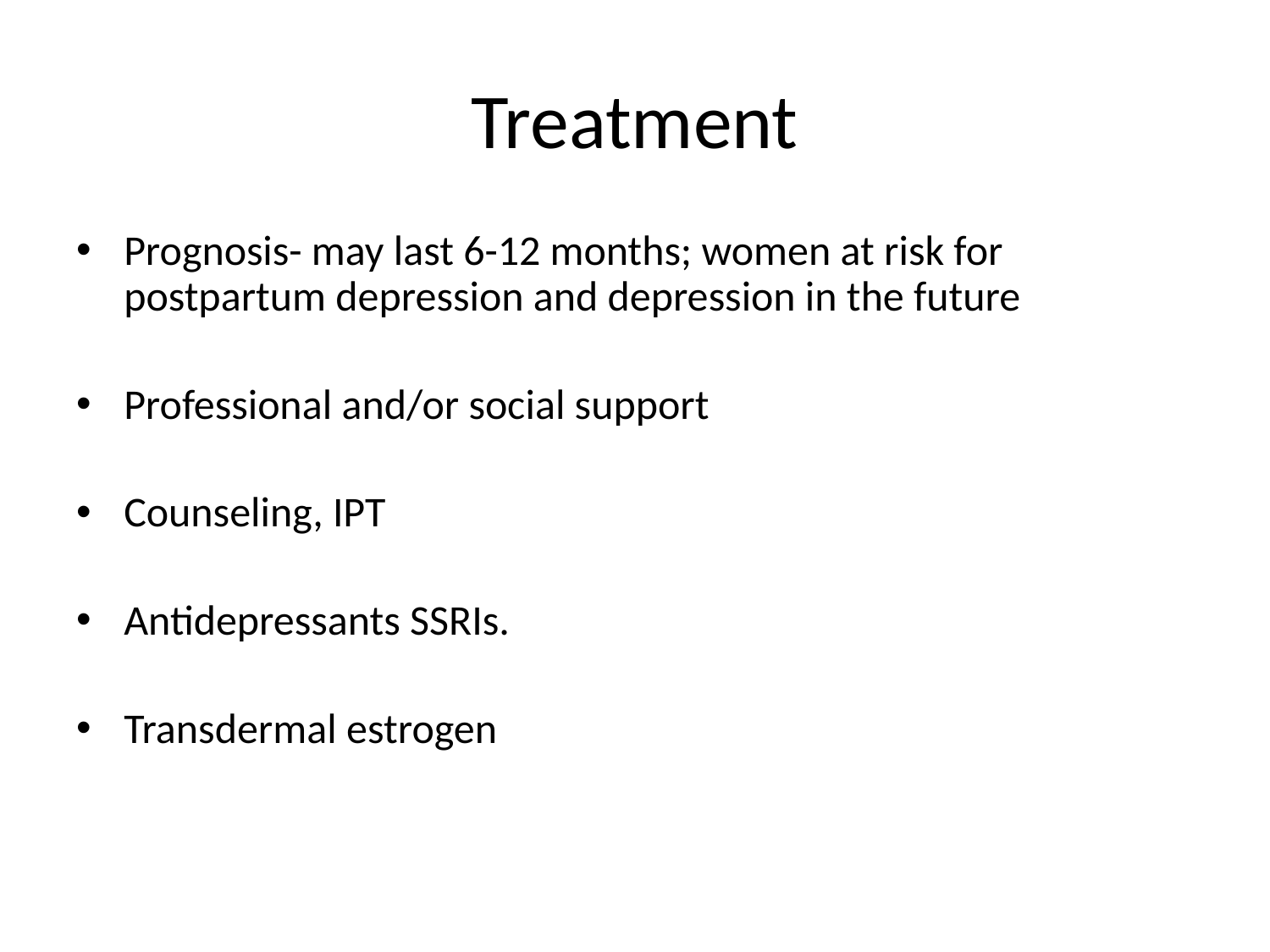

# Treatment
Prognosis- may last 6-12 months; women at risk for postpartum depression and depression in the future

Professional and/or social support

Counseling, IPT

Antidepressants SSRIs.

Transdermal estrogen